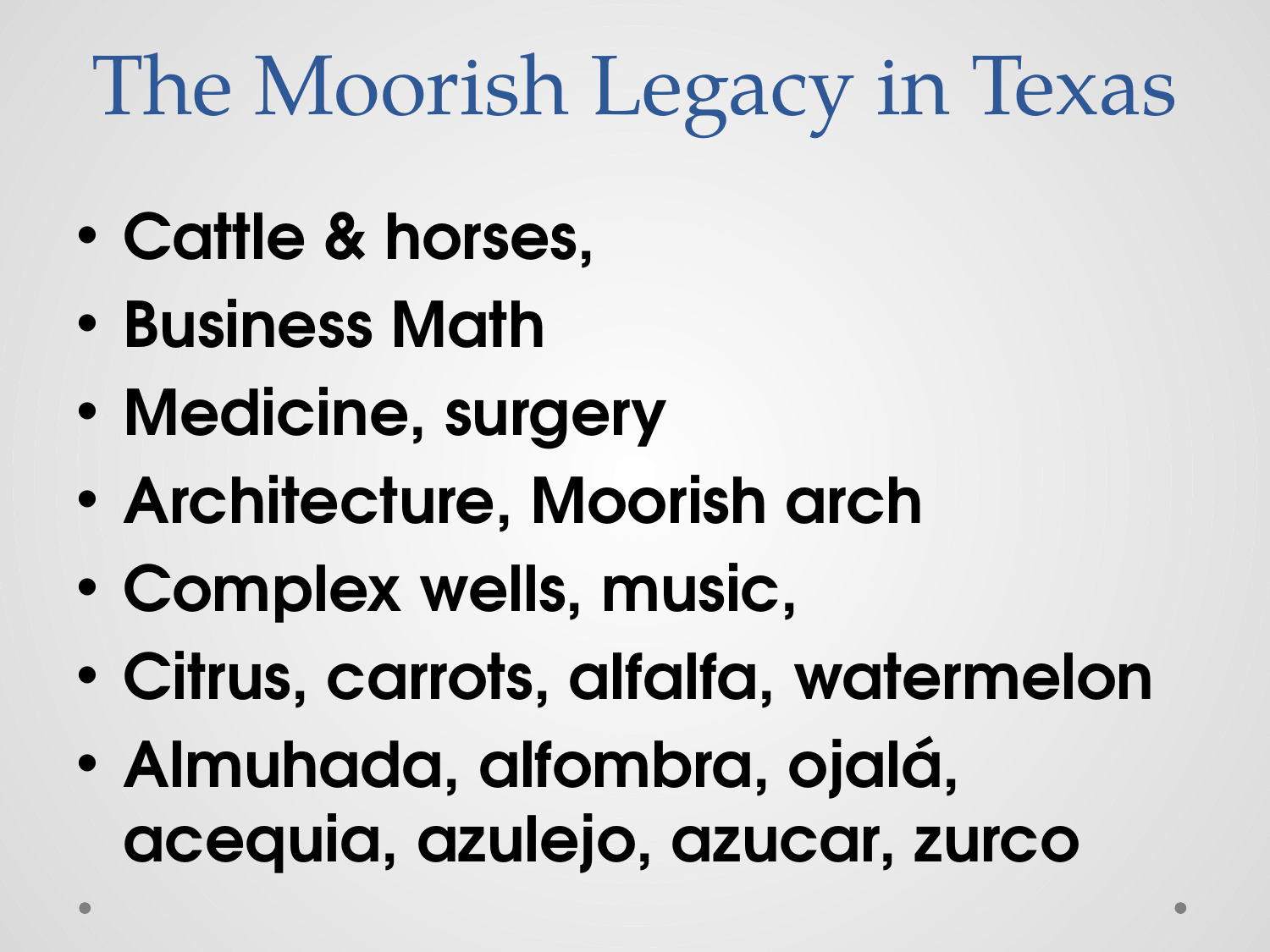

# The Moorish Legacy in Texas
Cattle & horses,
Business Math
Medicine, surgery
Architecture, Moorish arch
Complex wells, music,
Citrus, carrots, alfalfa, watermelon
Almuhada, alfombra, ojalá, acequia, azulejo, azucar, zurco